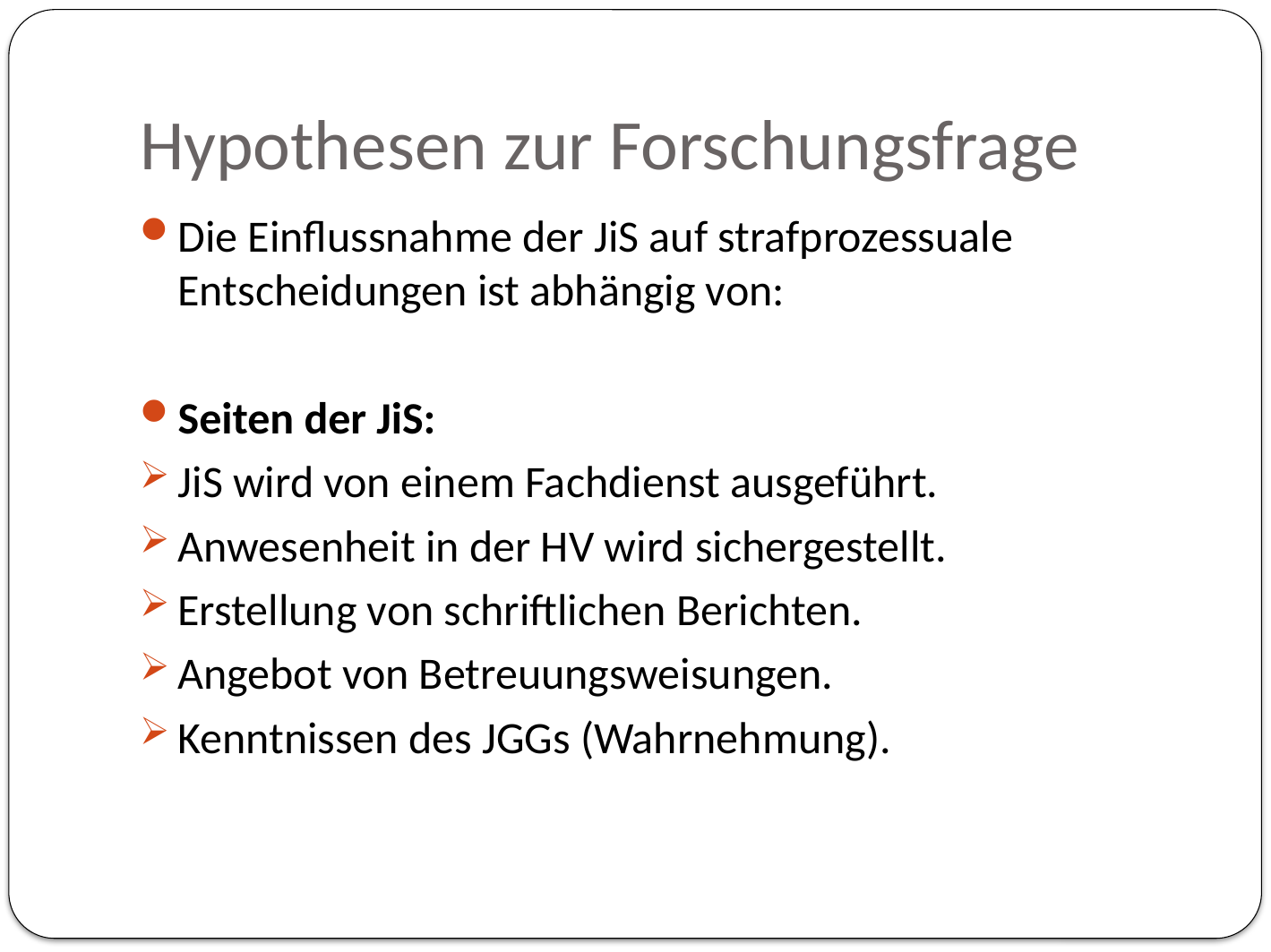

# Hypothesen zur Forschungsfrage
Die Einflussnahme der JiS auf strafprozessuale Entscheidungen ist abhängig von:

Seiten der JiS:
JiS wird von einem Fachdienst ausgeführt.
Anwesenheit in der HV wird sichergestellt.
Erstellung von schriftlichen Berichten.
Angebot von Betreuungsweisungen.
Kenntnissen des JGGs (Wahrnehmung).